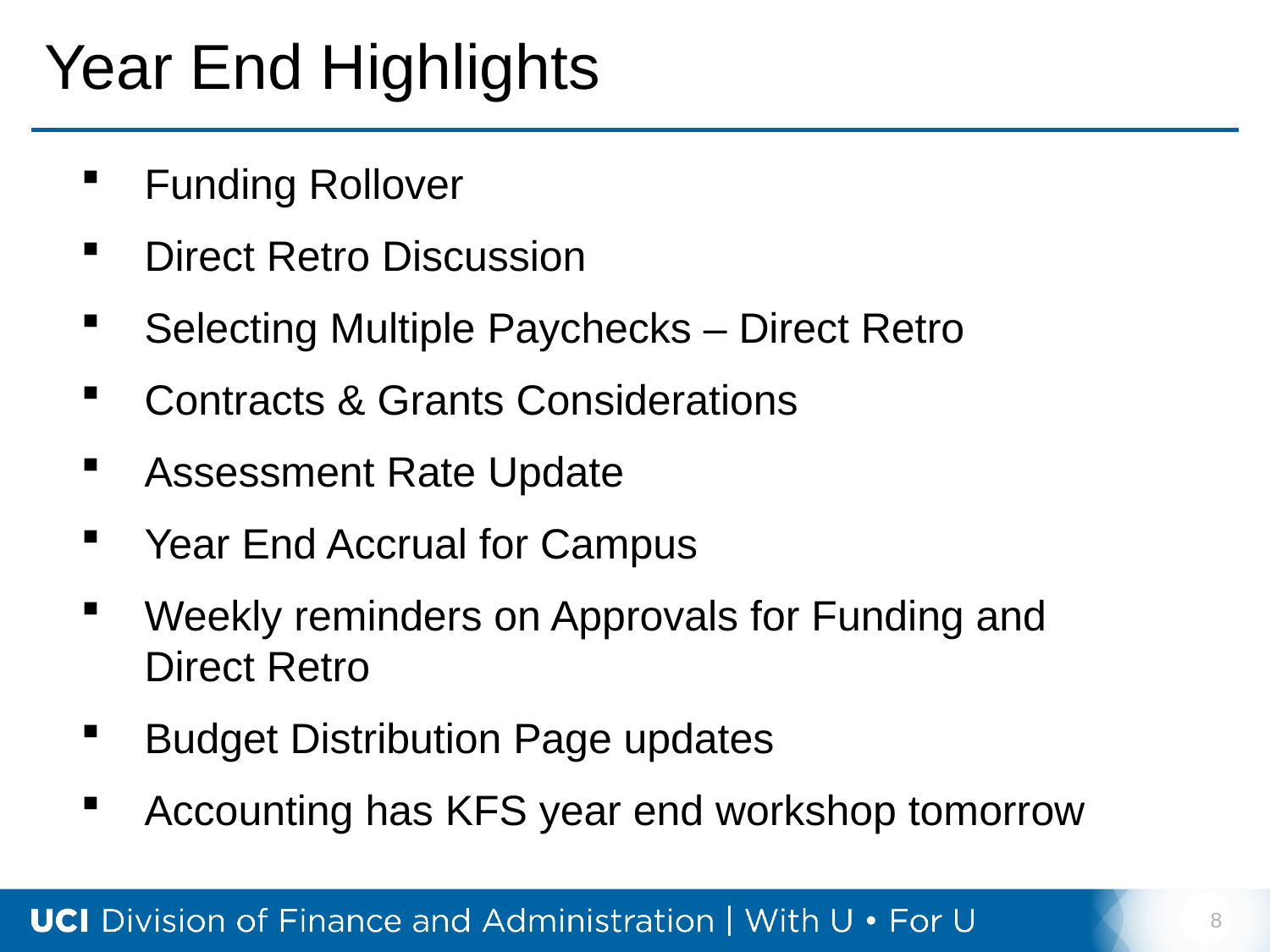

# Year End Highlights

Funding Rollover
Direct Retro Discussion
Selecting Multiple Paychecks – Direct Retro
Contracts & Grants Considerations
Assessment Rate Update
Year End Accrual for Campus
Weekly reminders on Approvals for Funding and Direct Retro
Budget Distribution Page updates
Accounting has KFS year end workshop tomorrow
8